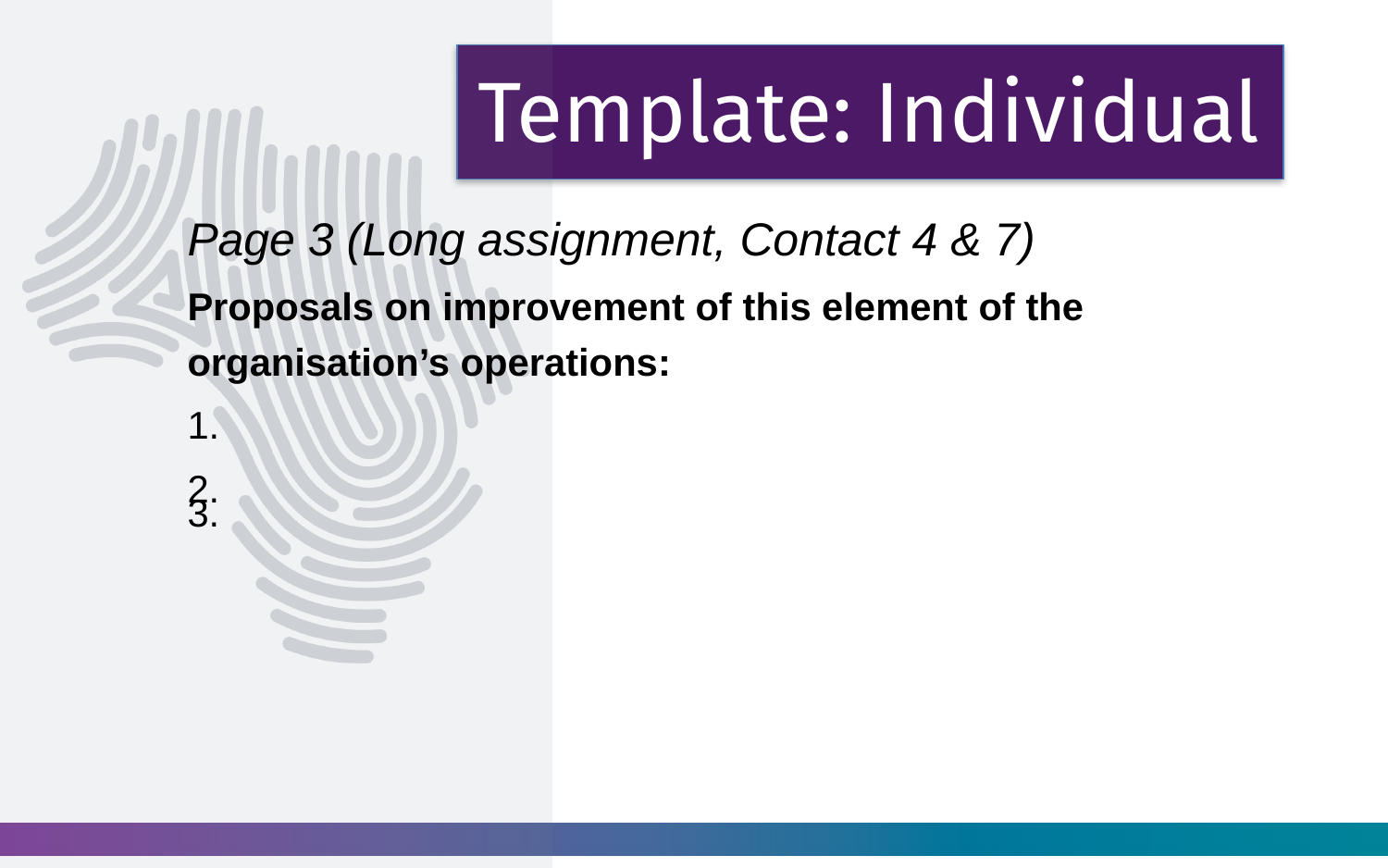

# Template: Individual
Page 3 (Long assignment, Contact 4 & 7)
Proposals on improvement of this element of the organisation’s operations: